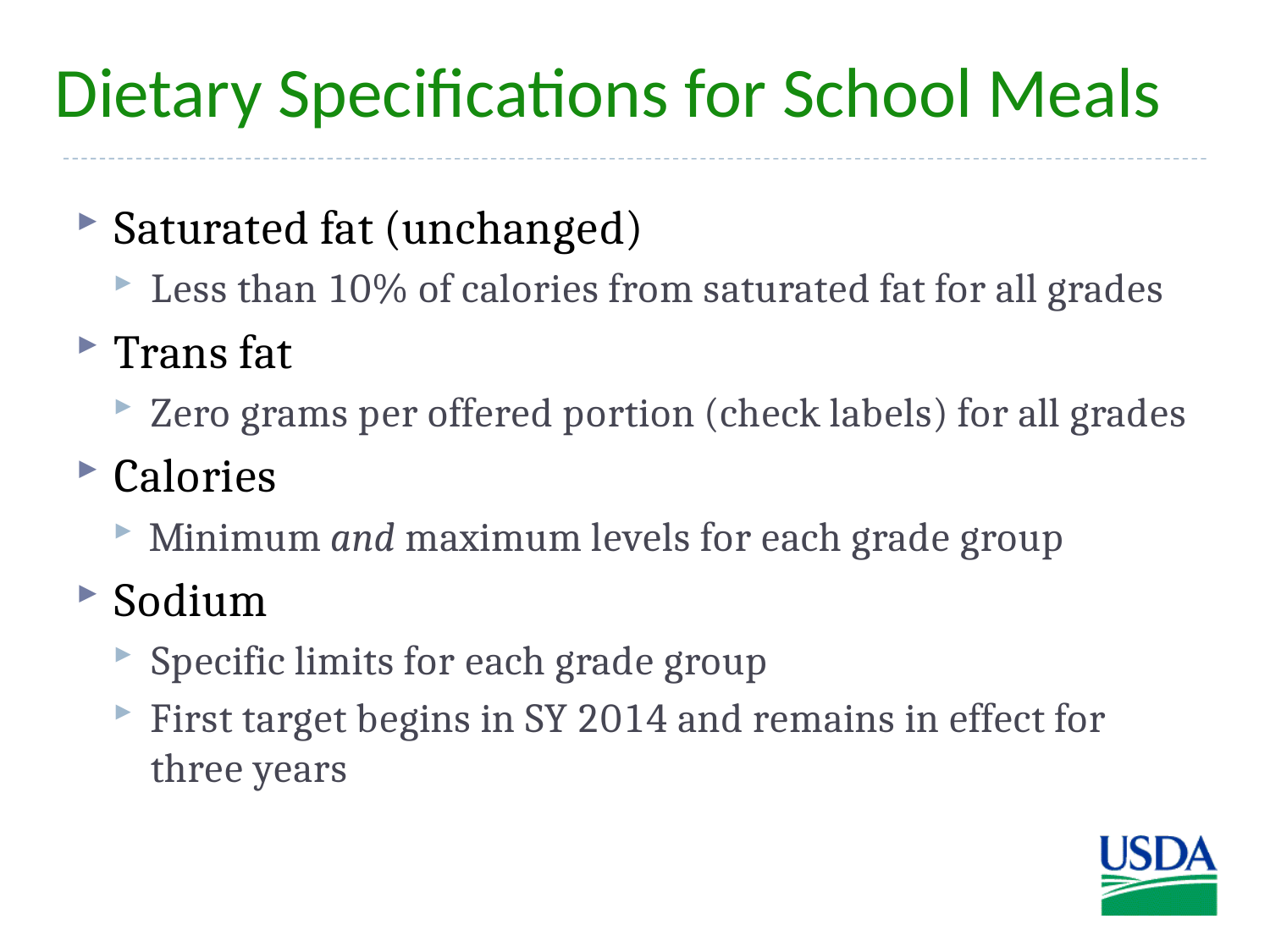

# Dietary Specifications for School Meals
Saturated fat (unchanged)
Less than 10% of calories from saturated fat for all grades
Trans fat
Zero grams per offered portion (check labels) for all grades
Calories
Minimum and maximum levels for each grade group
Sodium
Specific limits for each grade group
First target begins in SY 2014 and remains in effect for three years